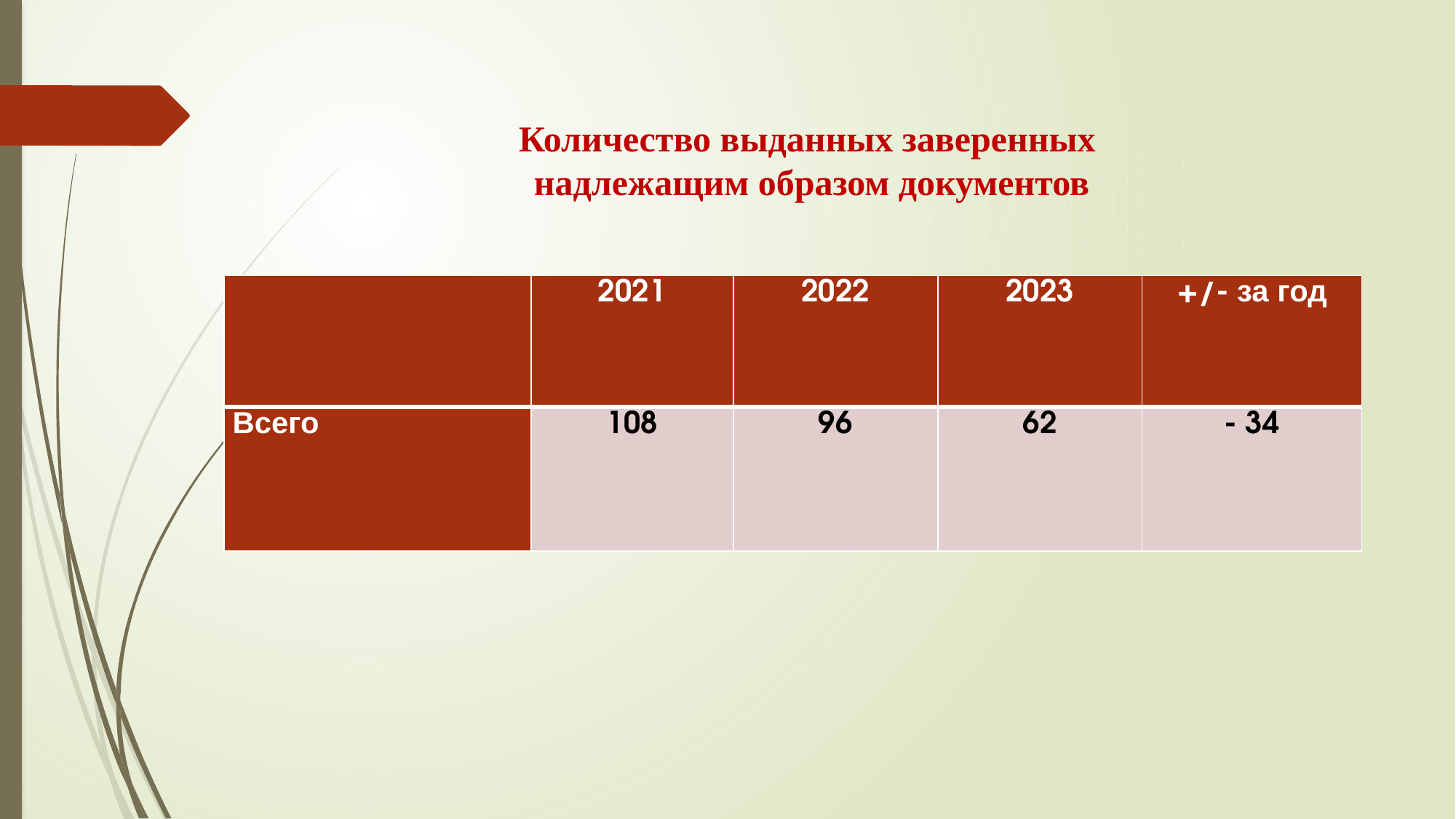

Количество выданных заверенных
надлежащим образом документов

|  | 2021 | 2022 | 2023 | +/- за год |
| --- | --- | --- | --- | --- |
| Всего | 108 | 96 | 62 | - 34 |